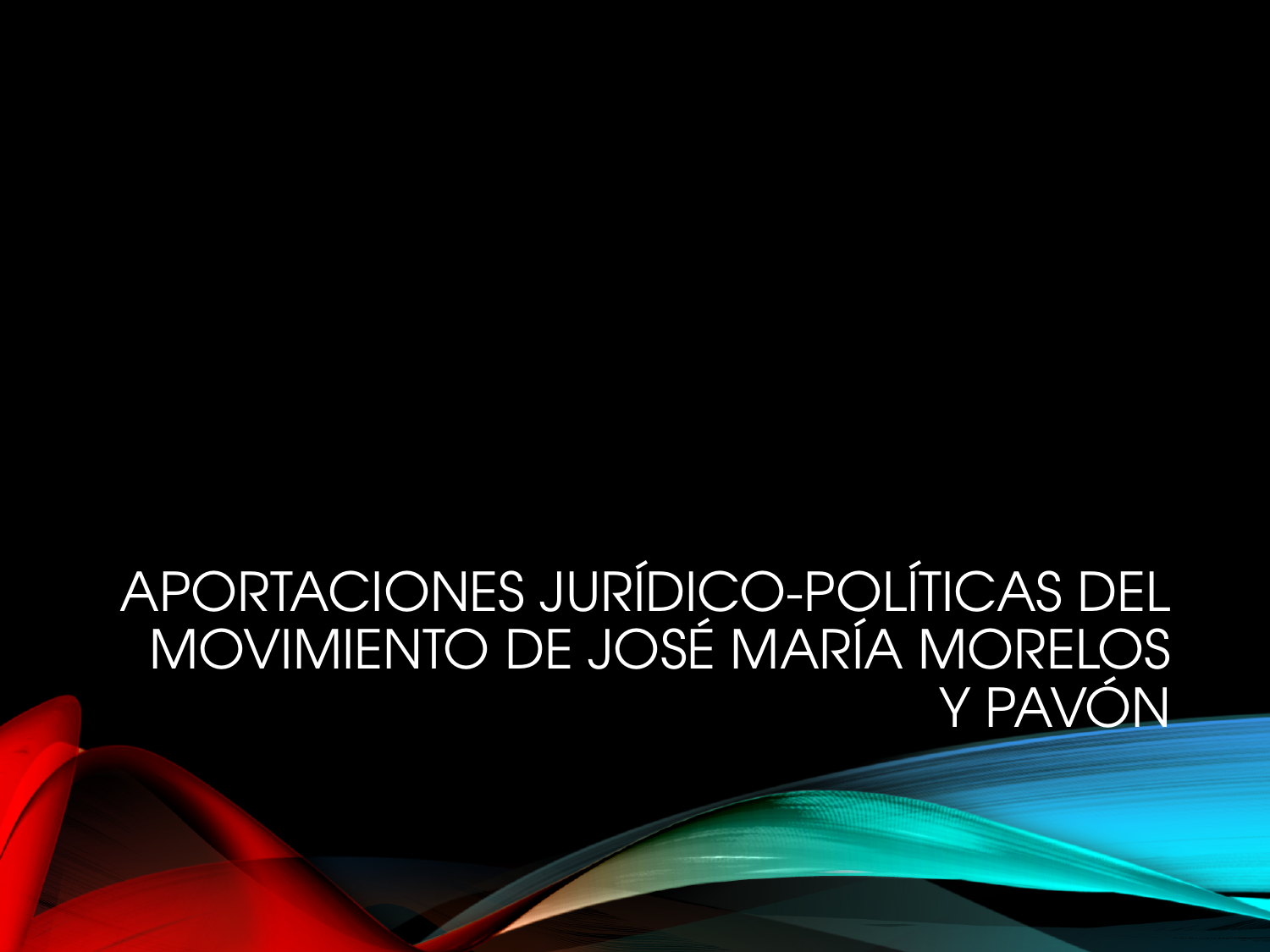

# Aportaciones jurídico-políticas del movimiento de José María Morelos y Pavón